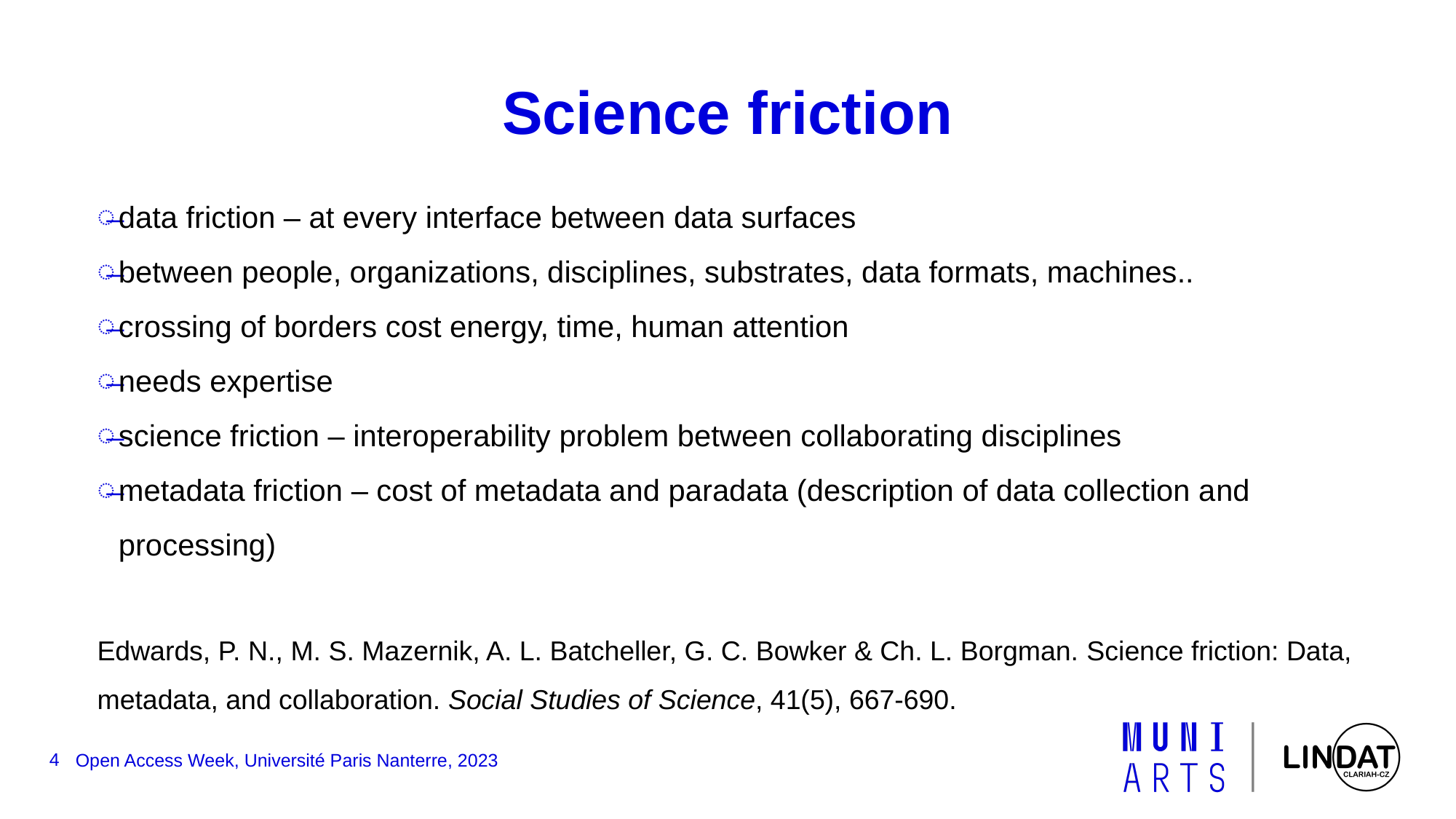

# Science friction
data friction – at every interface between data surfaces
between people, organizations, disciplines, substrates, data formats, machines..
crossing of borders cost energy, time, human attention
needs expertise
science friction – interoperability problem between collaborating disciplines
metadata friction – cost of metadata and paradata (description of data collection and processing)

Edwards, P. N., M. S. Mazernik, A. L. Batcheller, G. C. Bowker & Ch. L. Borgman. Science friction: Data, metadata, and collaboration. Social Studies of Science, 41(5), 667-690.

4
Open Access Week, Université Paris Nanterre, 2023